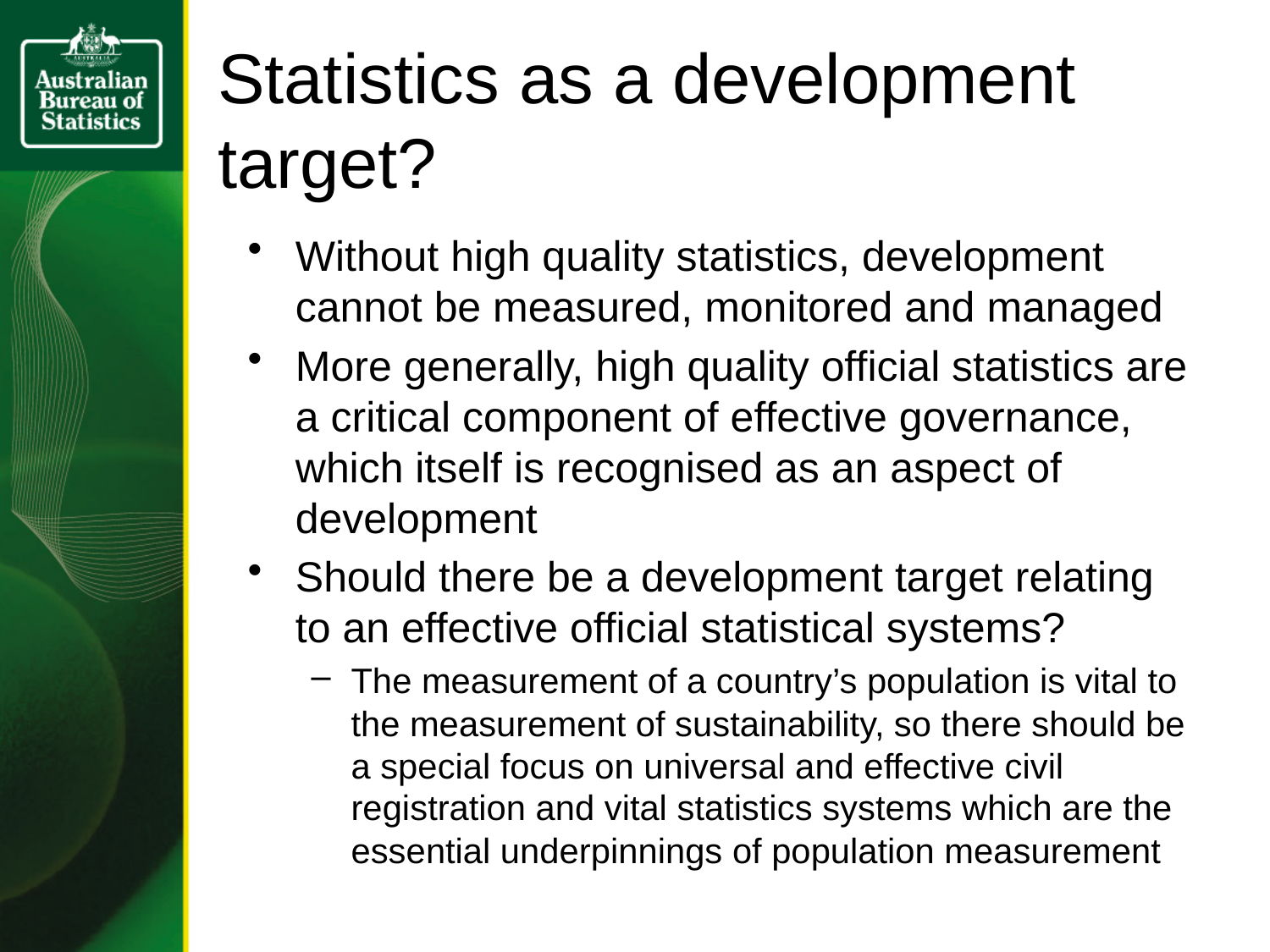

# Statistics as a development target?
Without high quality statistics, development cannot be measured, monitored and managed
More generally, high quality official statistics are a critical component of effective governance, which itself is recognised as an aspect of development
Should there be a development target relating to an effective official statistical systems?
The measurement of a country’s population is vital to the measurement of sustainability, so there should be a special focus on universal and effective civil registration and vital statistics systems which are the essential underpinnings of population measurement